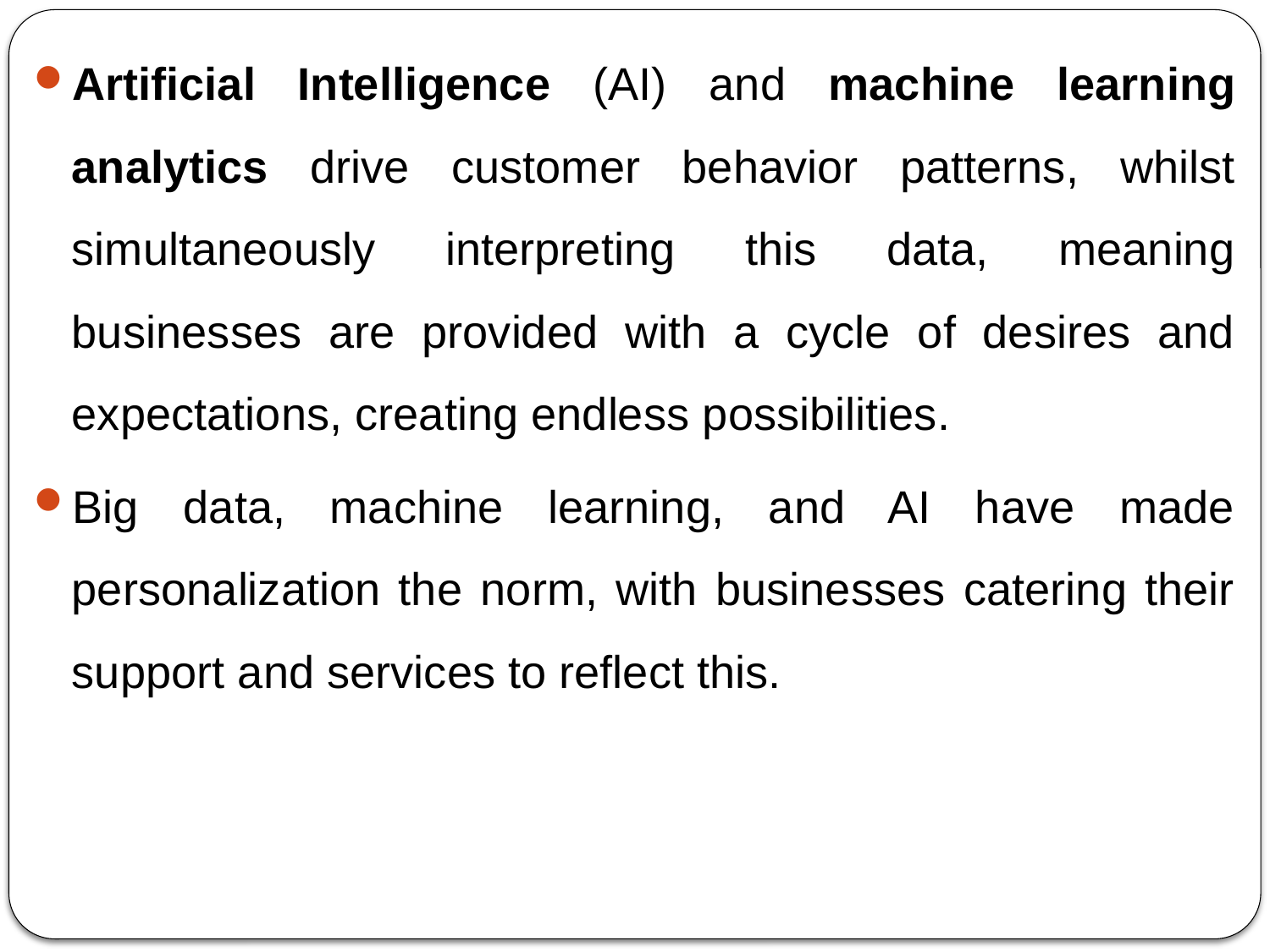

Artificial Intelligence (AI) and machine learning analytics drive customer behavior patterns, whilst simultaneously interpreting this data, meaning businesses are provided with a cycle of desires and expectations, creating endless possibilities.
Big data, machine learning, and AI have made personalization the norm, with businesses catering their support and services to reflect this.